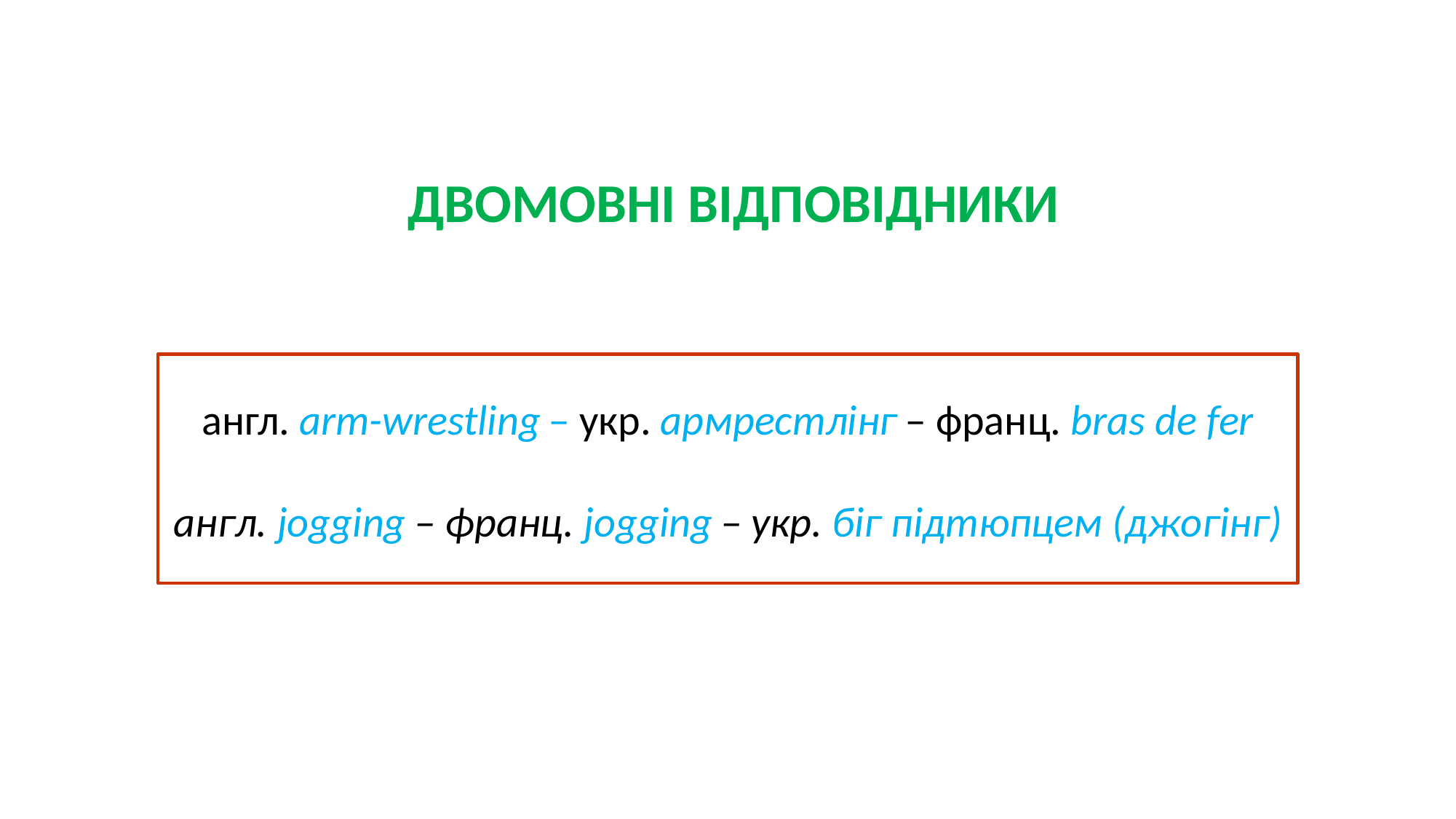

ДВОМОВНІ ВІДПОВІДНИКИ

англ. аrm-wrestling  ̶  укр. армрестлінг  ̶  франц. bras de fer

англ. jogging  ̶  франц. jogging  ̶  укр. біг підтюпцем (джогінг)